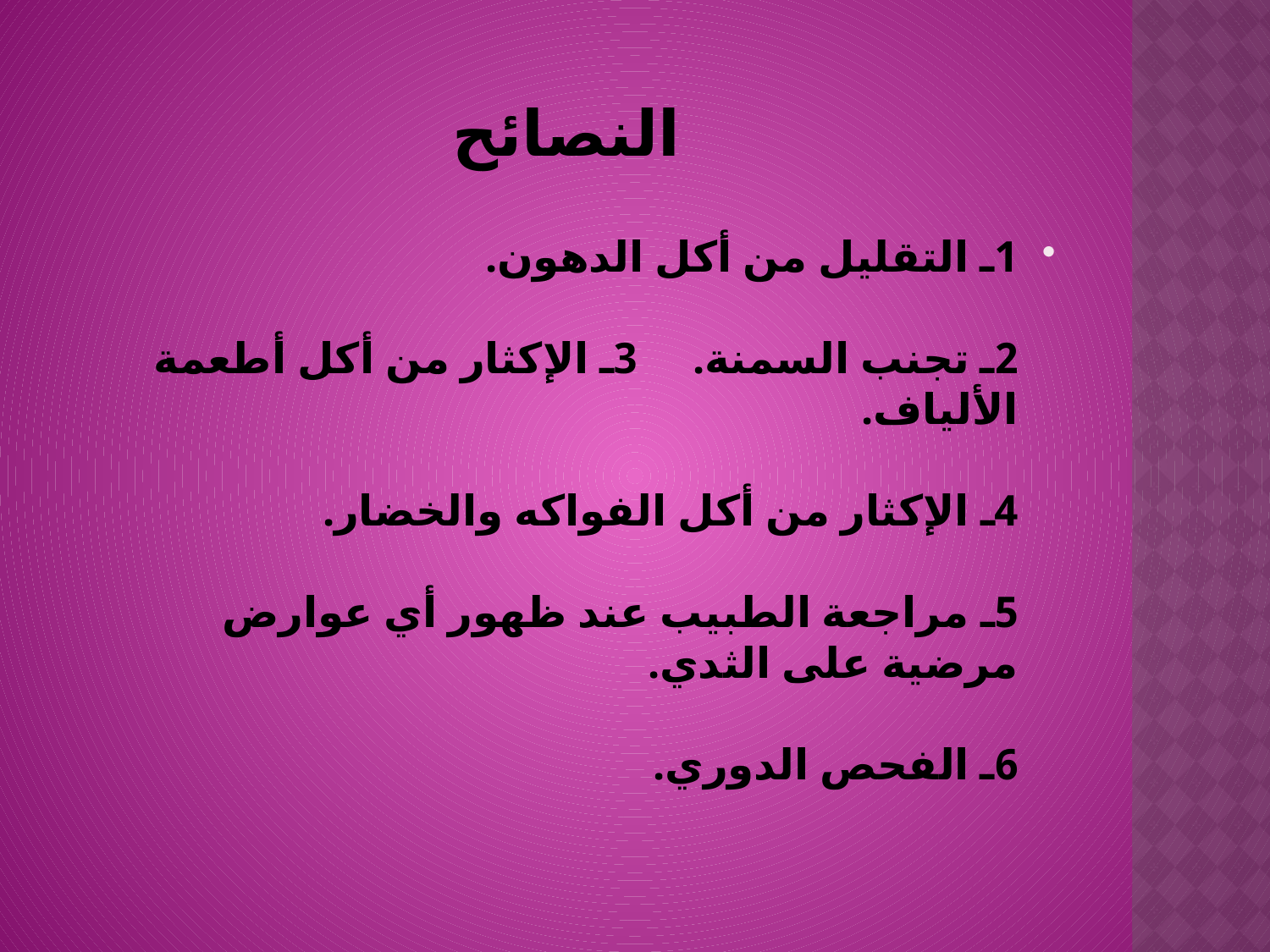

# النصائح
1ـ التقليل من أكل الدهون.
2ـ تجنب السمنة.     3ـ الإكثار من أكل أطعمة الألياف.
4ـ الإكثار من أكل الفواكه والخضار.
5ـ مراجعة الطبيب عند ظهور أي عوارض مرضية على الثدي.
6ـ الفحص الدوري.